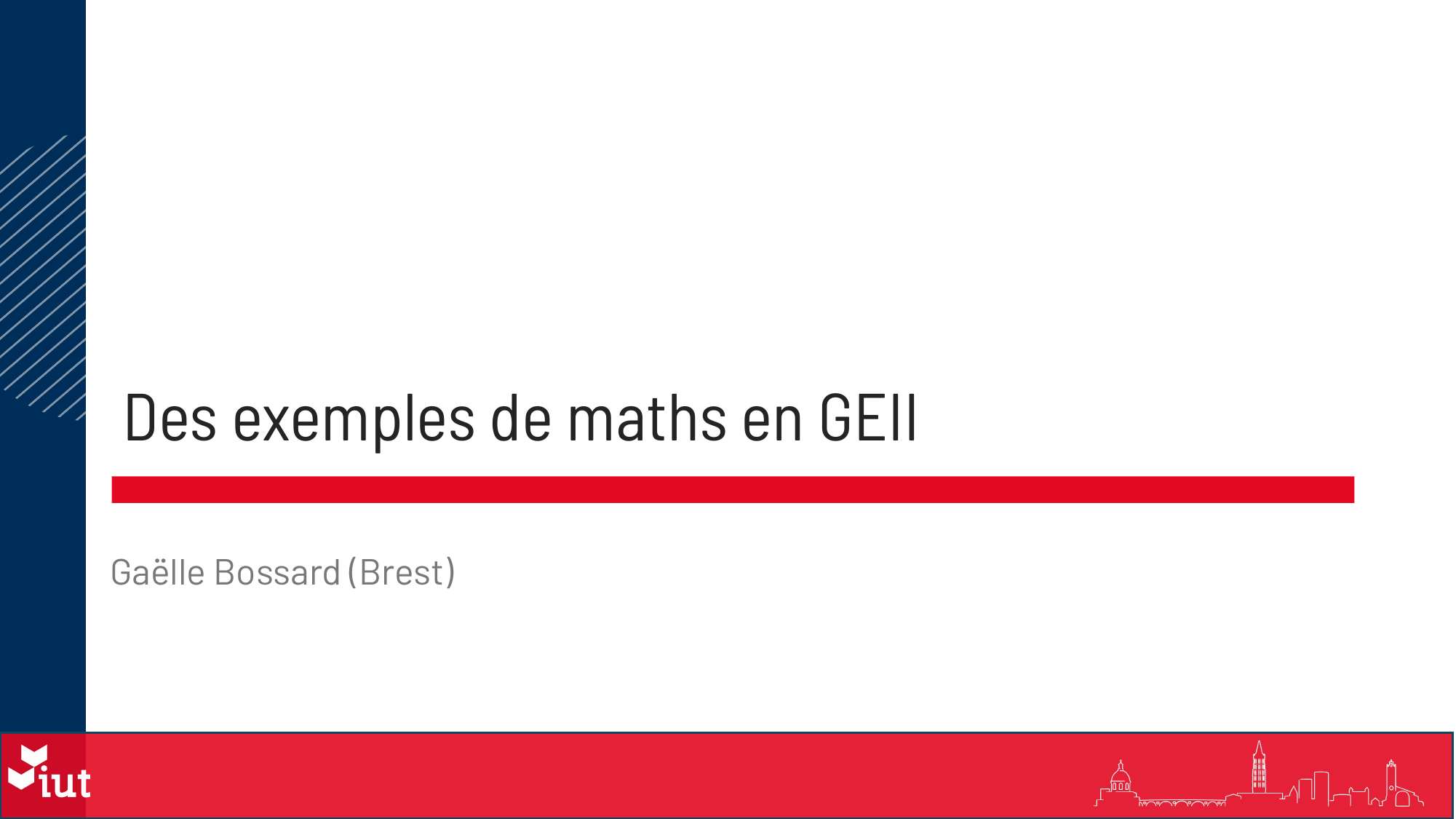

# Des exemples de maths en GEII
Gaëlle Bossard (Brest)